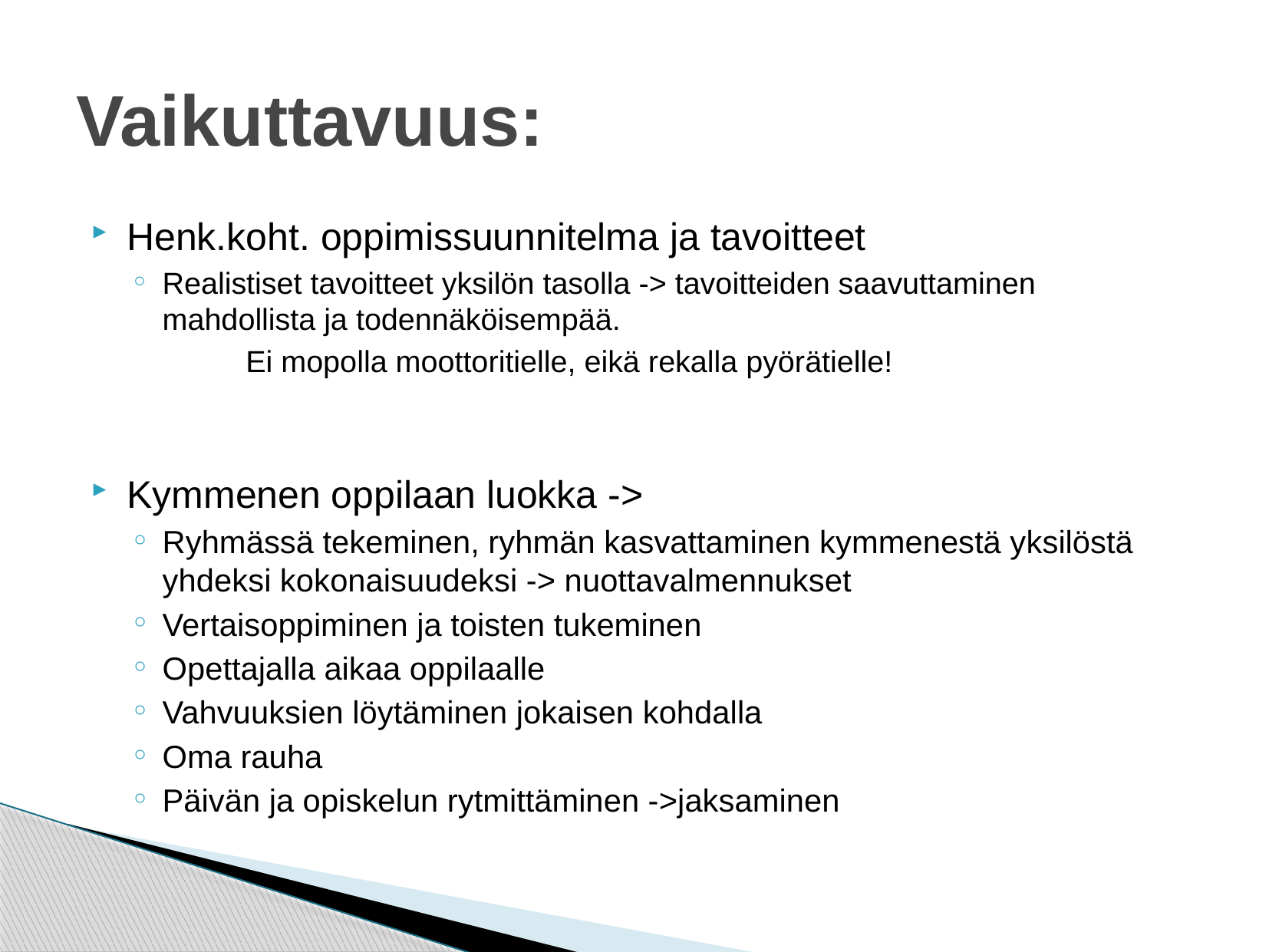

# Vaikuttavuus:
Henk.koht. oppimissuunnitelma ja tavoitteet
Realistiset tavoitteet yksilön tasolla -> tavoitteiden saavuttaminen mahdollista ja todennäköisempää.
	Ei mopolla moottoritielle, eikä rekalla pyörätielle!

Kymmenen oppilaan luokka ->
Ryhmässä tekeminen, ryhmän kasvattaminen kymmenestä yksilöstä yhdeksi kokonaisuudeksi -> nuottavalmennukset
Vertaisoppiminen ja toisten tukeminen
Opettajalla aikaa oppilaalle
Vahvuuksien löytäminen jokaisen kohdalla
Oma rauha
Päivän ja opiskelun rytmittäminen ->jaksaminen